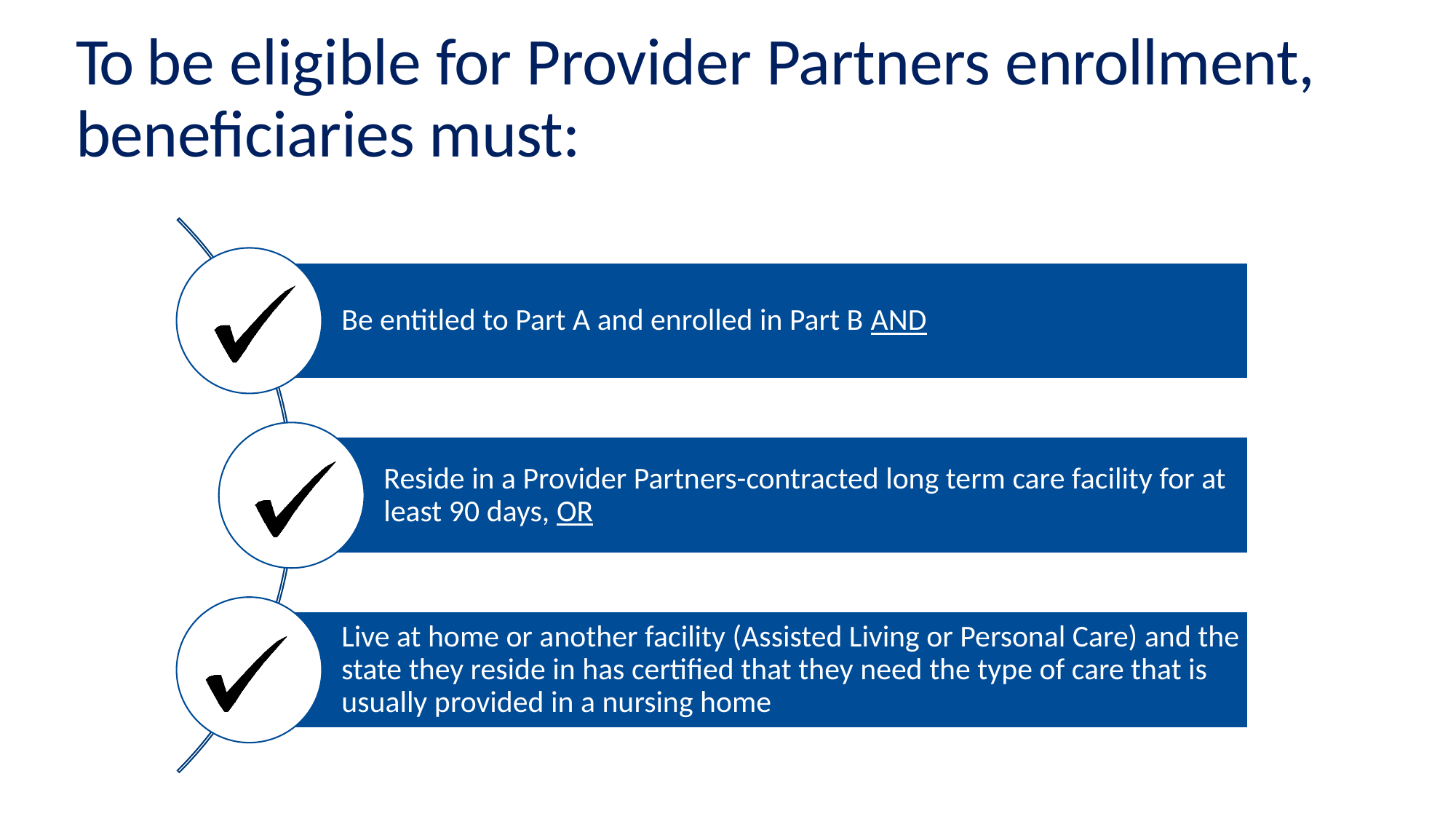

# To be eligible for Provider Partners enrollment, beneficiaries must:
Be entitled to Part A and enrolled in Part B AND
Reside in a Provider Partners-contracted long term care facility for at least 90 days, OR
Live at home or another facility (Assisted Living or Personal Care) and the state they reside in has certified that they need the type of care that is usually provided in a nursing home